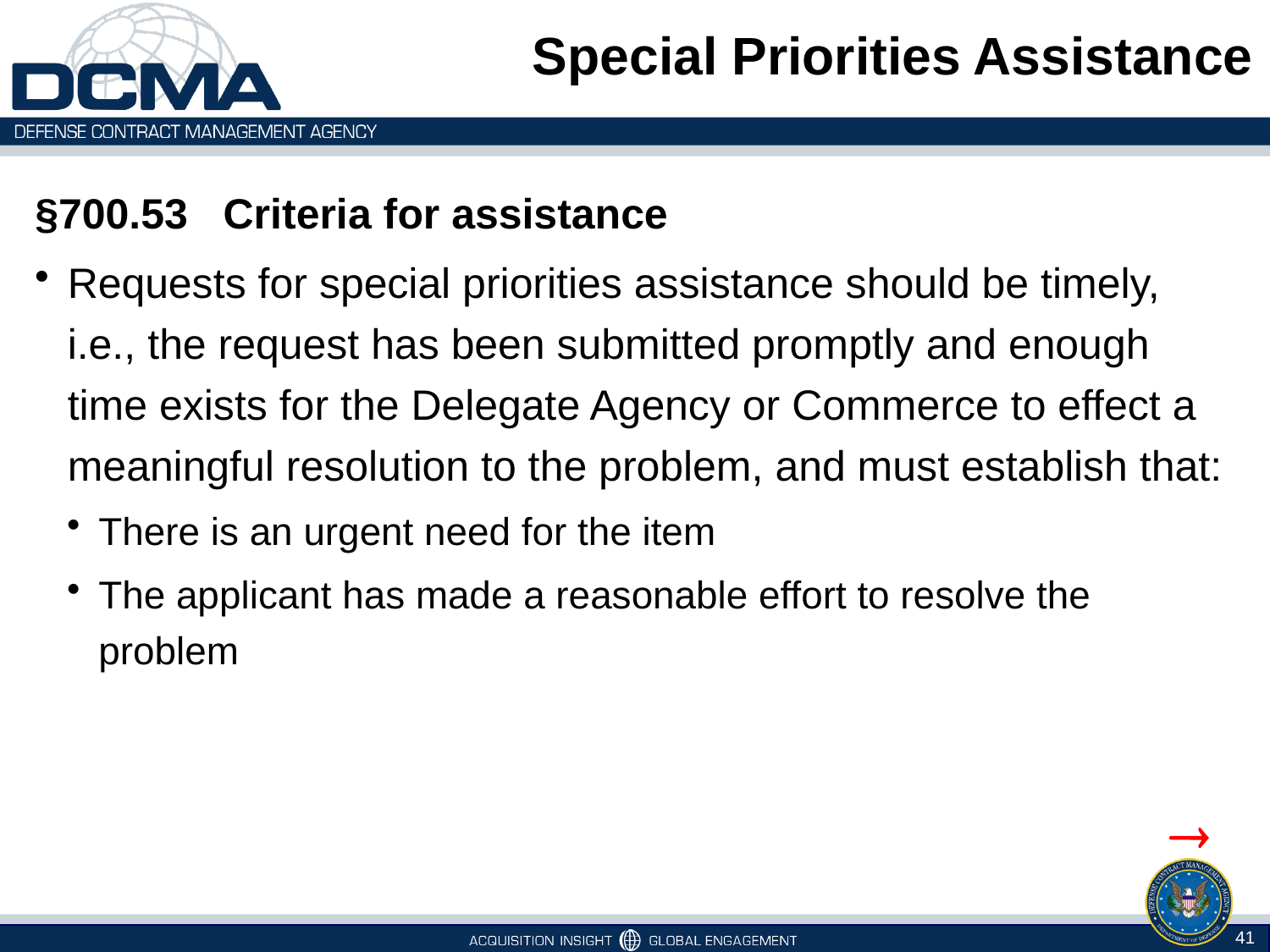

# Special Priorities Assistance
§700.53   Criteria for assistance
Requests for special priorities assistance should be timely, i.e., the request has been submitted promptly and enough time exists for the Delegate Agency or Commerce to effect a meaningful resolution to the problem, and must establish that:
There is an urgent need for the item
The applicant has made a reasonable effort to resolve the problem
→
41